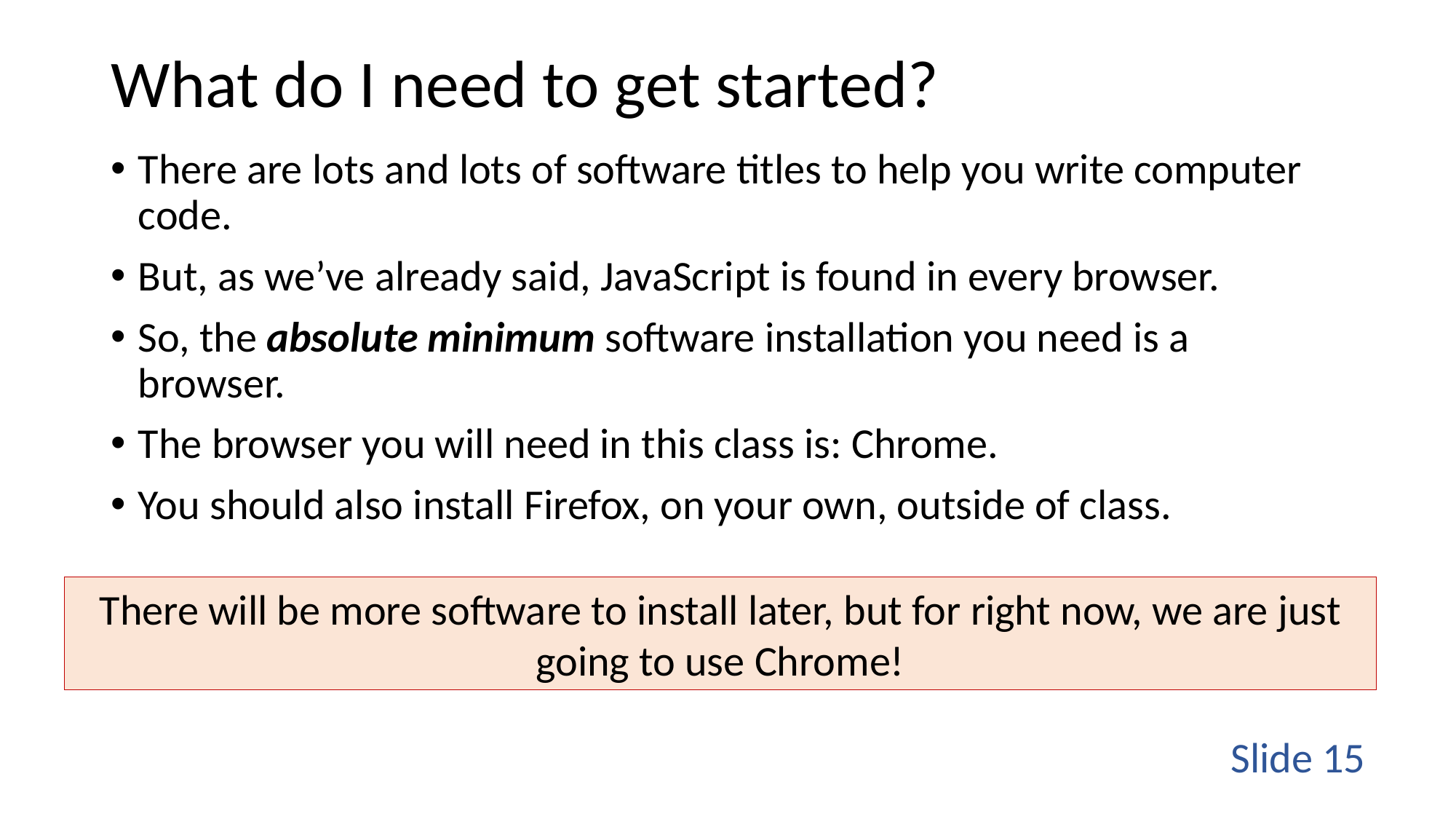

# What do I need to get started?
There are lots and lots of software titles to help you write computer code.
But, as we’ve already said, JavaScript is found in every browser.
So, the absolute minimum software installation you need is a browser.
The browser you will need in this class is: Chrome.
You should also install Firefox, on your own, outside of class.

There will be more software to install later, but for right now, we are just going to use Chrome!
Slide 15